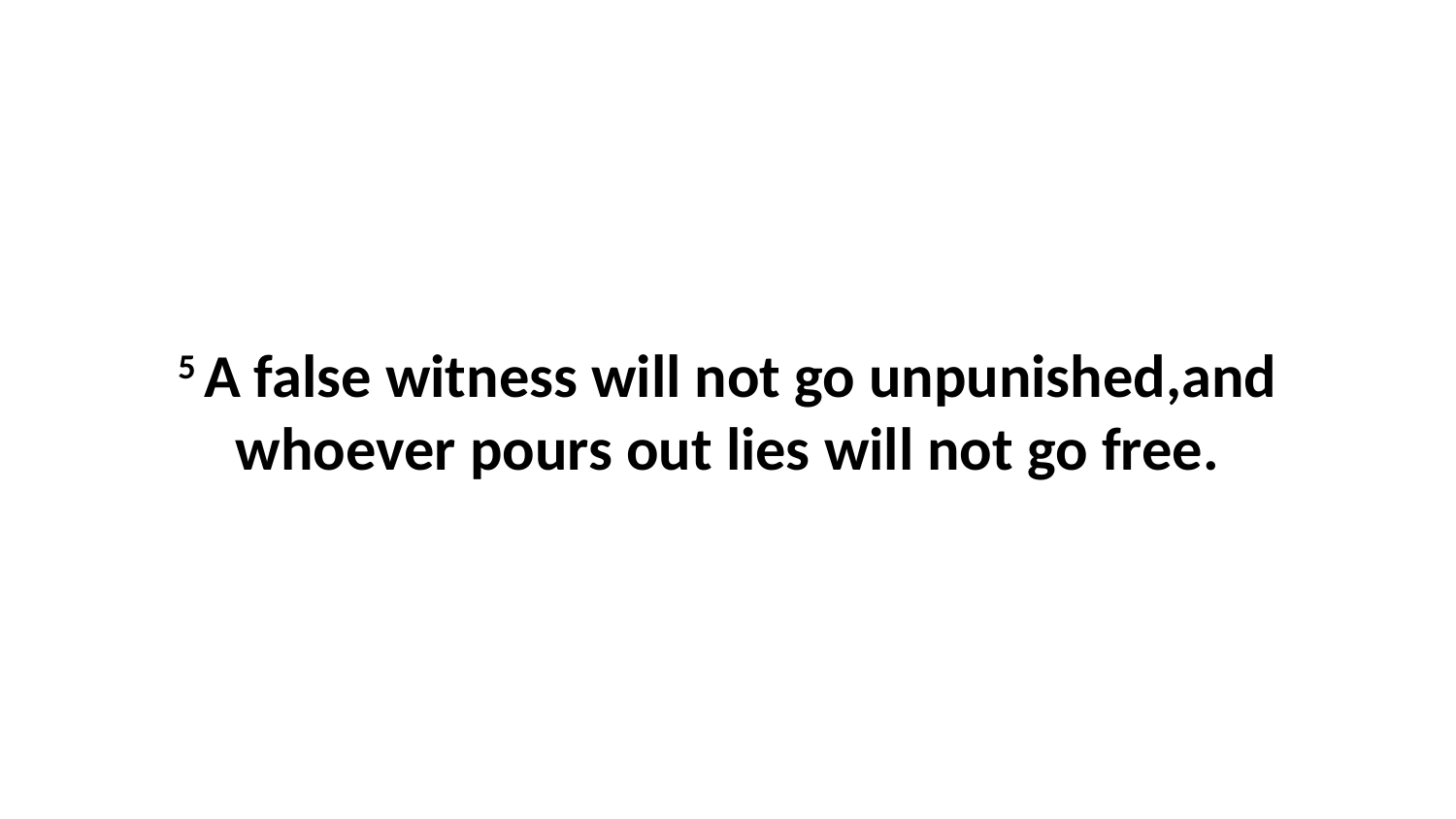

5 A false witness will not go unpunished,and whoever pours out lies will not go free.